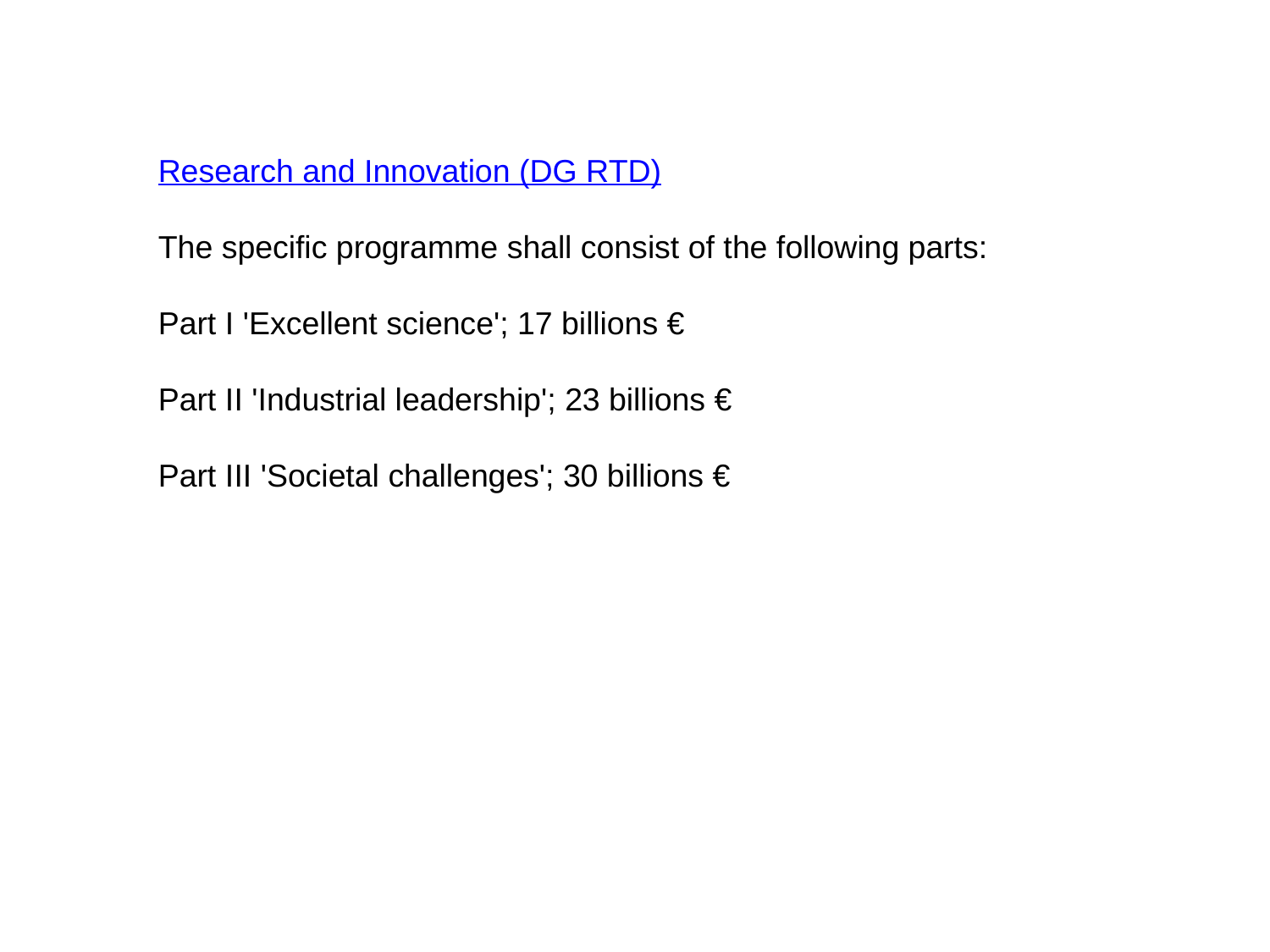

Research and Innovation (DG RTD)

The specific programme shall consist of the following parts:

Part I 'Excellent science'; 17 billions €

Part II 'Industrial leadership'; 23 billions €

Part III 'Societal challenges'; 30 billions €